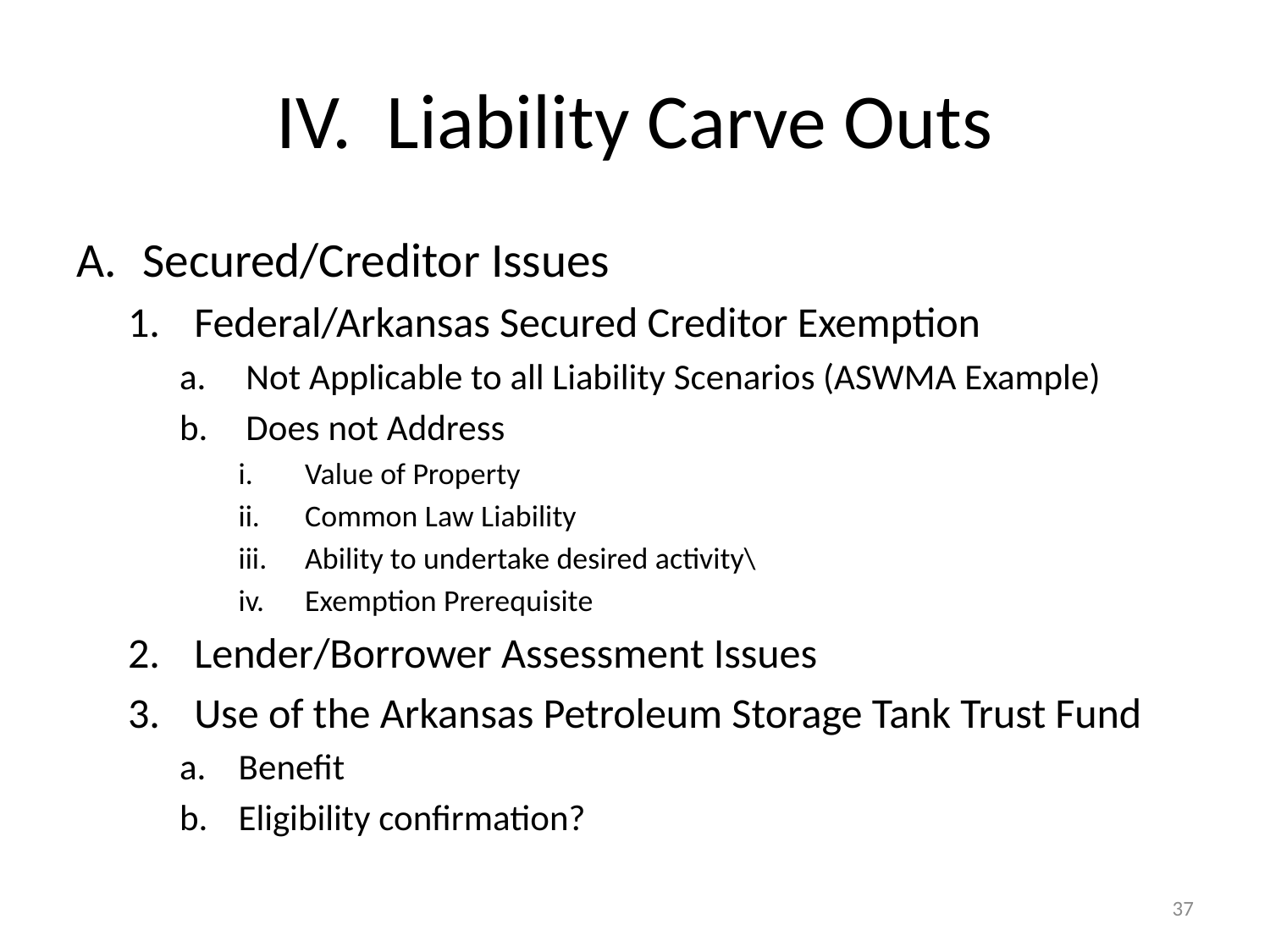

# IV.  Liability Carve Outs
Secured/Creditor Issues
Federal/Arkansas Secured Creditor Exemption
Not Applicable to all Liability Scenarios (ASWMA Example)
Does not Address
Value of Property
Common Law Liability
Ability to undertake desired activity\
Exemption Prerequisite
Lender/Borrower Assessment Issues
Use of the Arkansas Petroleum Storage Tank Trust Fund
Benefit
Eligibility confirmation?

37